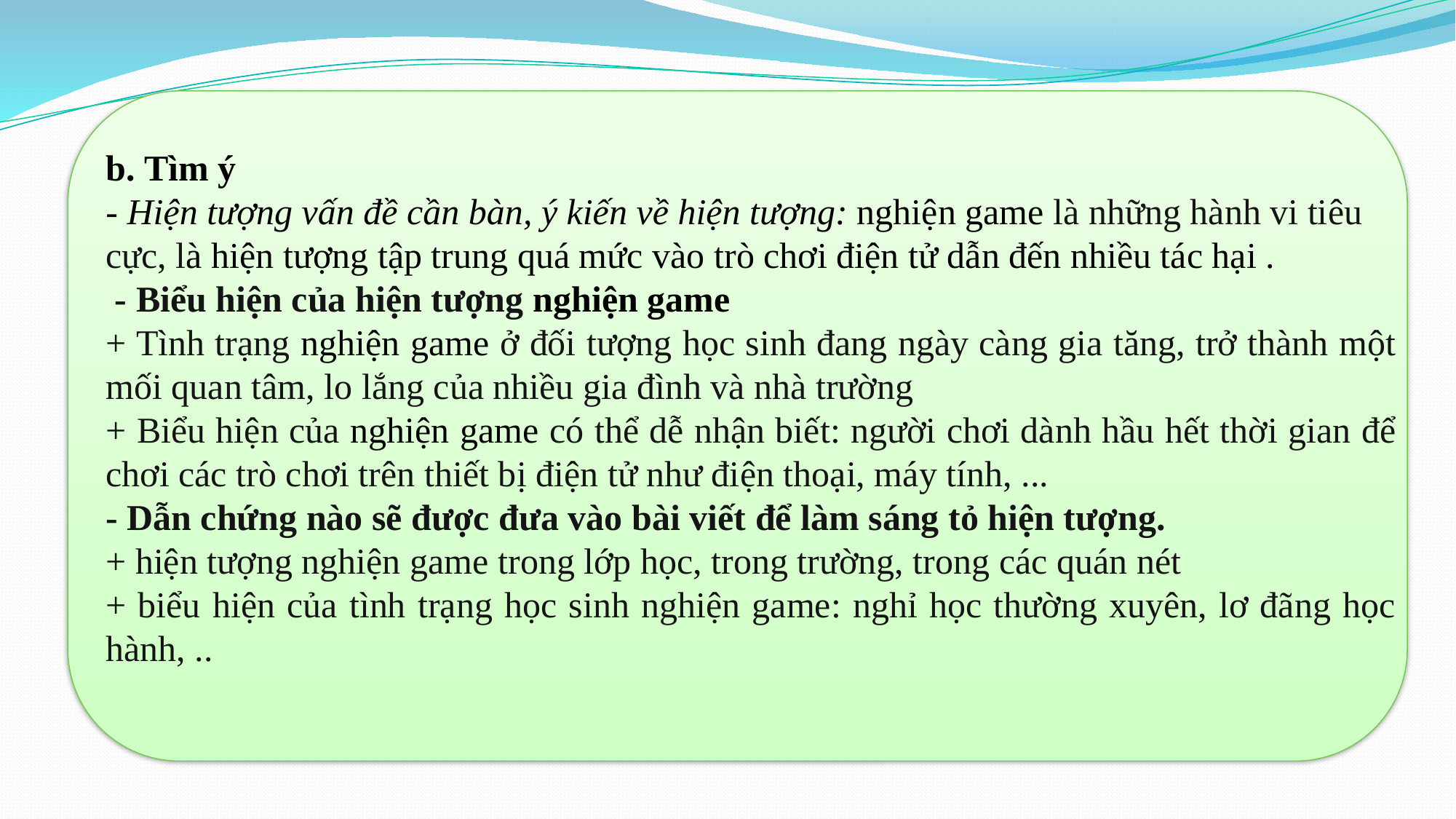

b. Tìm ý
- Hiện tượng vấn đề cần bàn, ý kiến về hiện tượng: nghiện game là những hành vi tiêu cực, là hiện tượng tập trung quá mức vào trò chơi điện tử dẫn đến nhiều tác hại .
 - Biểu hiện của hiện tượng nghiện game
+ Tình trạng nghiện game ở đối tượng học sinh đang ngày càng gia tăng, trở thành một mối quan tâm, lo lắng của nhiều gia đình và nhà trường
+ Biểu hiện của nghiện game có thể dễ nhận biết: người chơi dành hầu hết thời gian để chơi các trò chơi trên thiết bị điện tử như điện thoại, máy tính, ...
- Dẫn chứng nào sẽ được đưa vào bài viết để làm sáng tỏ hiện tượng.
+ hiện tượng nghiện game trong lớp học, trong trường, trong các quán nét
+ biểu hiện của tình trạng học sinh nghiện game: nghỉ học thường xuyên, lơ đãng học hành, ..